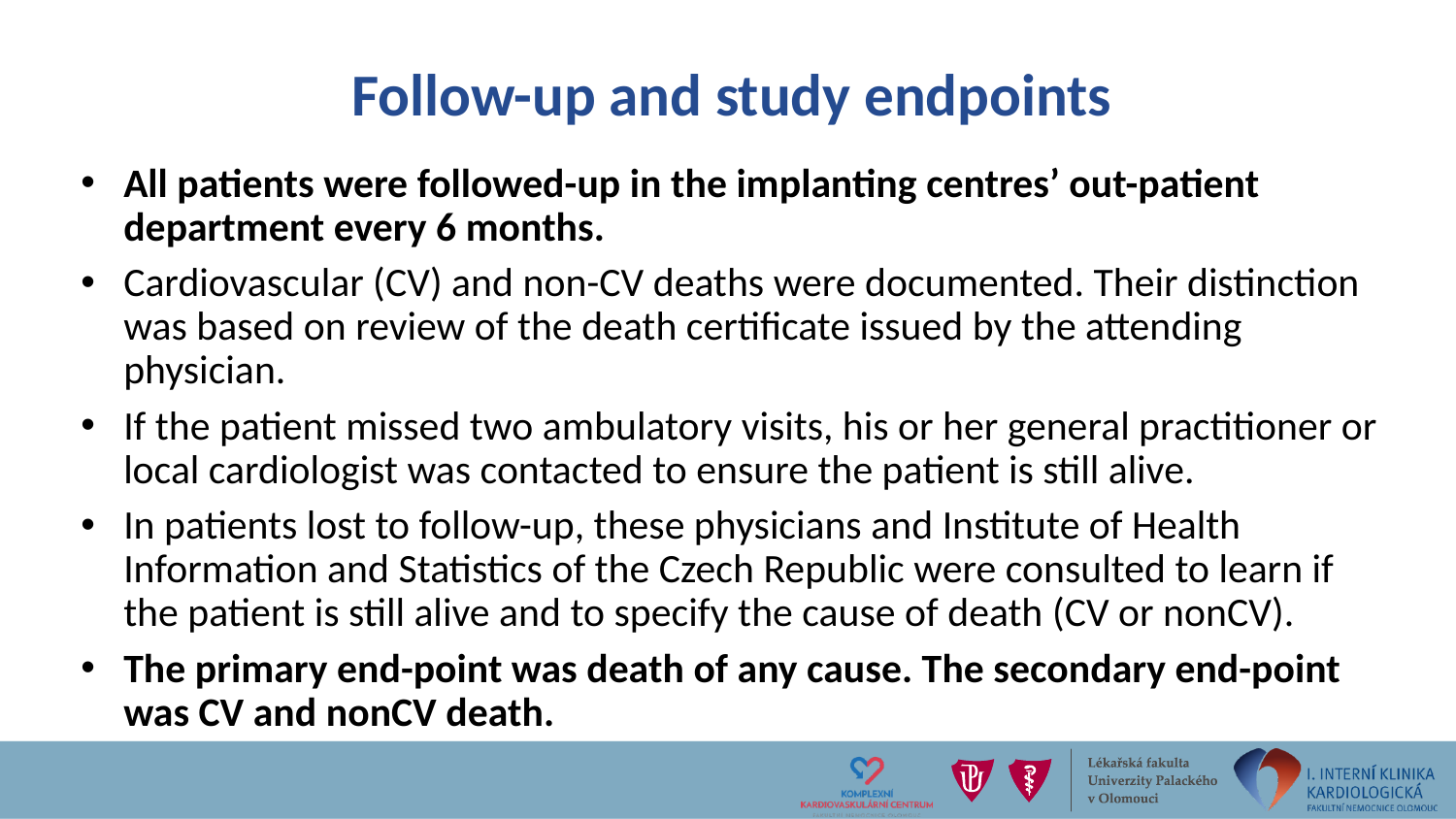

# Follow-up and study endpoints
All patients were followed-up in the implanting centres’ out-patient department every 6 months.
Cardiovascular (CV) and non-CV deaths were documented. Their distinction was based on review of the death certificate issued by the attending physician.
If the patient missed two ambulatory visits, his or her general practitioner or local cardiologist was contacted to ensure the patient is still alive.
In patients lost to follow-up, these physicians and Institute of Health Information and Statistics of the Czech Republic were consulted to learn if the patient is still alive and to specify the cause of death (CV or nonCV).
The primary end-point was death of any cause. The secondary end-point was CV and nonCV death.